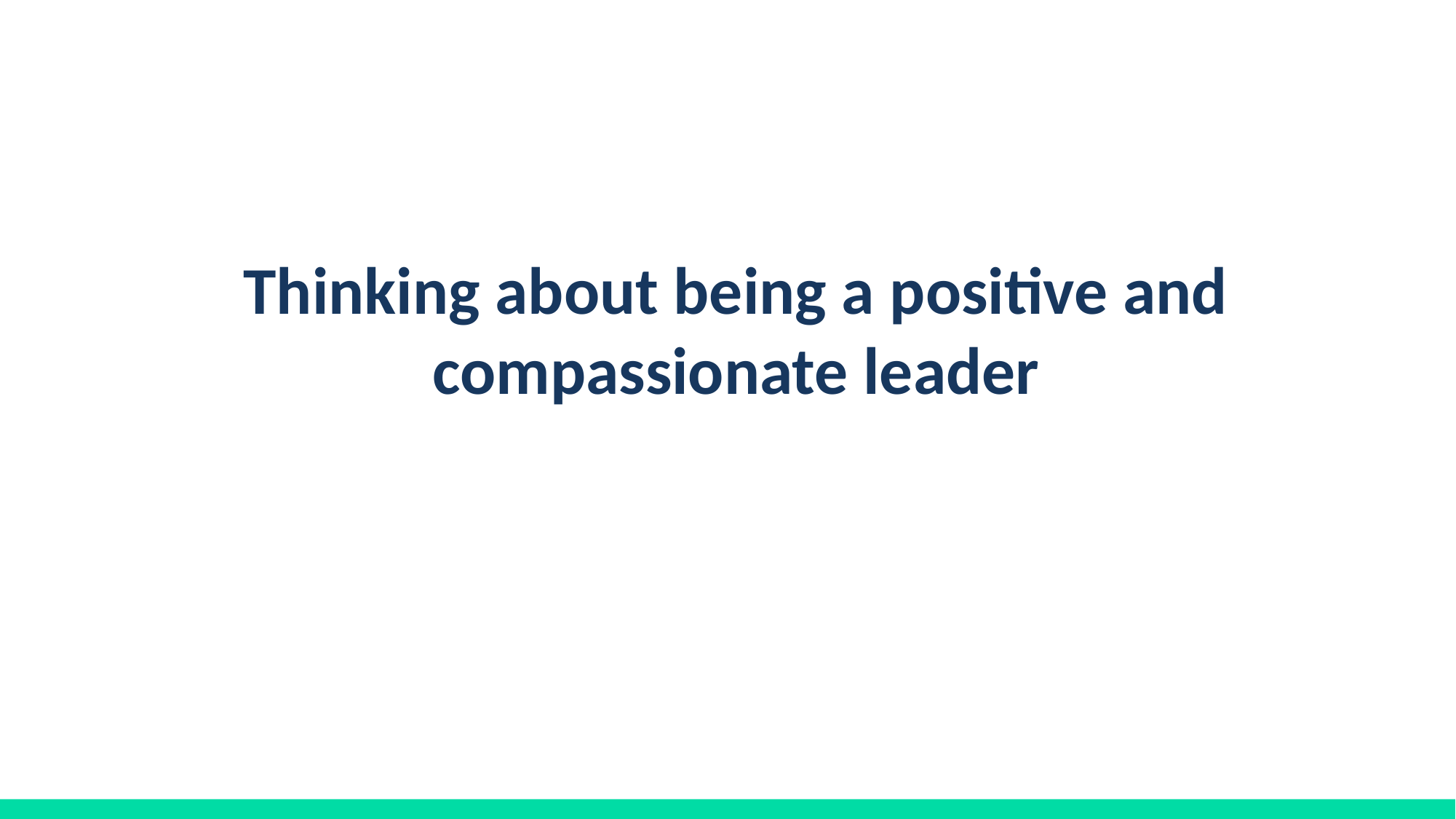

Thinking about being a positive and compassionate leader
It’s easier to connect more regularly
Lots of new ways to bring other parts of life into conversations
Meetings are more manageable
Opportunity for me to pause and reflect
Plenty of information available, regular updating
Chance to work more to people’s strengths